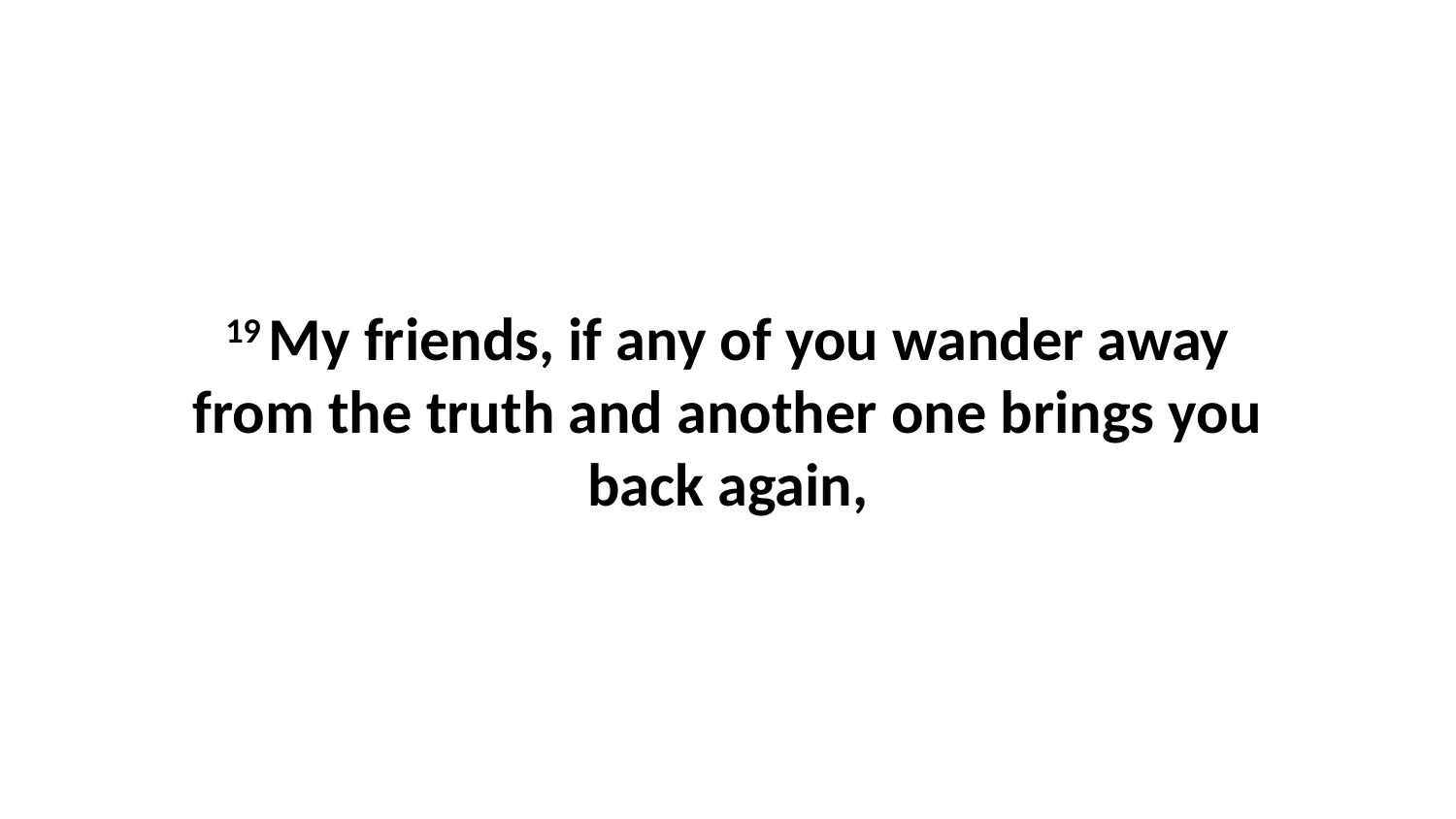

19 My friends, if any of you wander away from the truth and another one brings you back again,